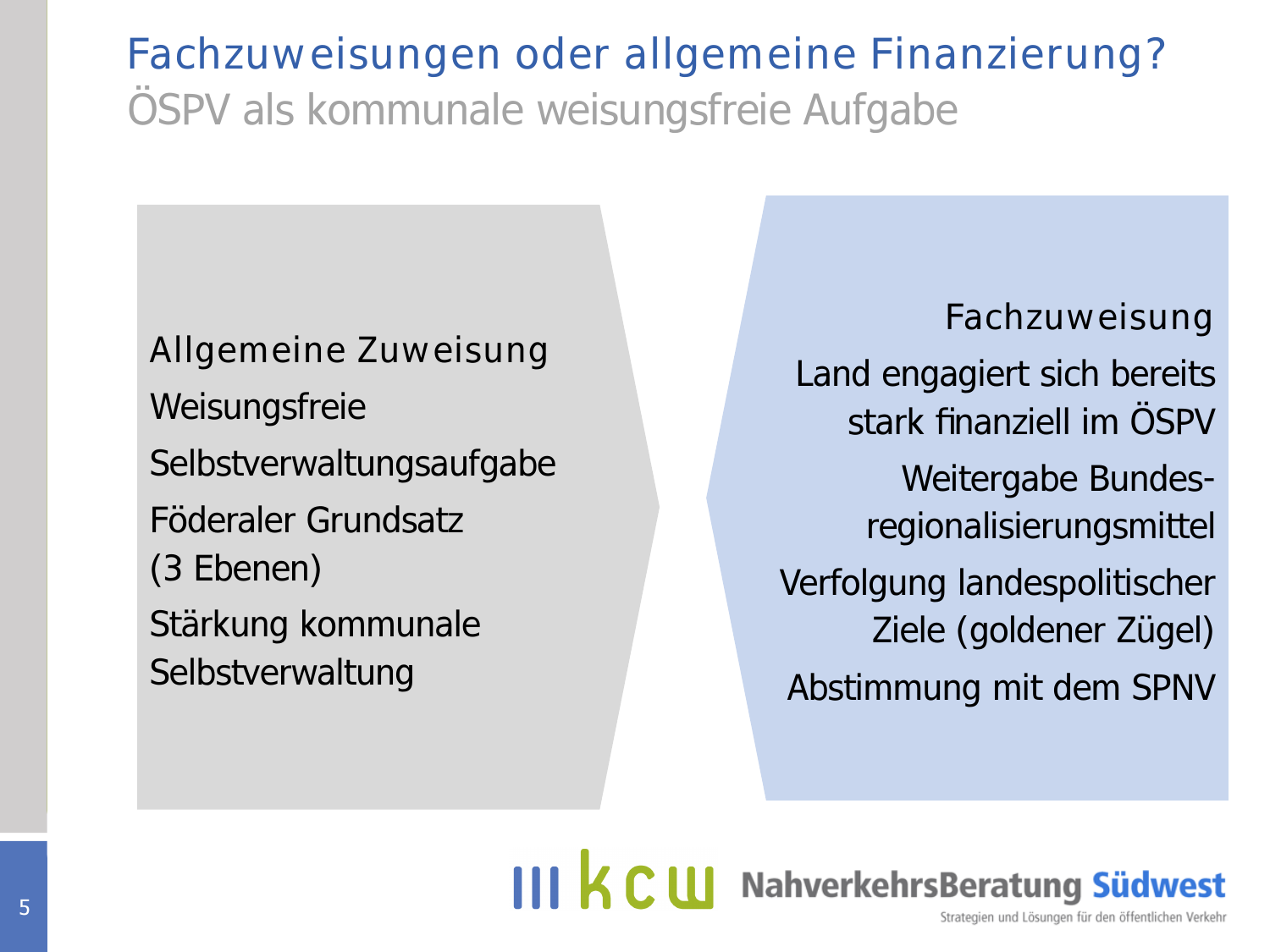

# Fachzuweisungen oder allgemeine Finanzierung?
ÖSPV als kommunale weisungsfreie Aufgabe
Fachzuweisung
Land engagiert sich bereits stark finanziell im ÖSPV
Weitergabe Bundes-regionalisierungsmittel
Verfolgung landespolitischer Ziele (goldener Zügel)
Abstimmung mit dem SPNV
Allgemeine Zuweisung
Weisungsfreie
Selbstverwaltungsaufgabe
Föderaler Grundsatz
(3 Ebenen)
Stärkung kommunale Selbstverwaltung